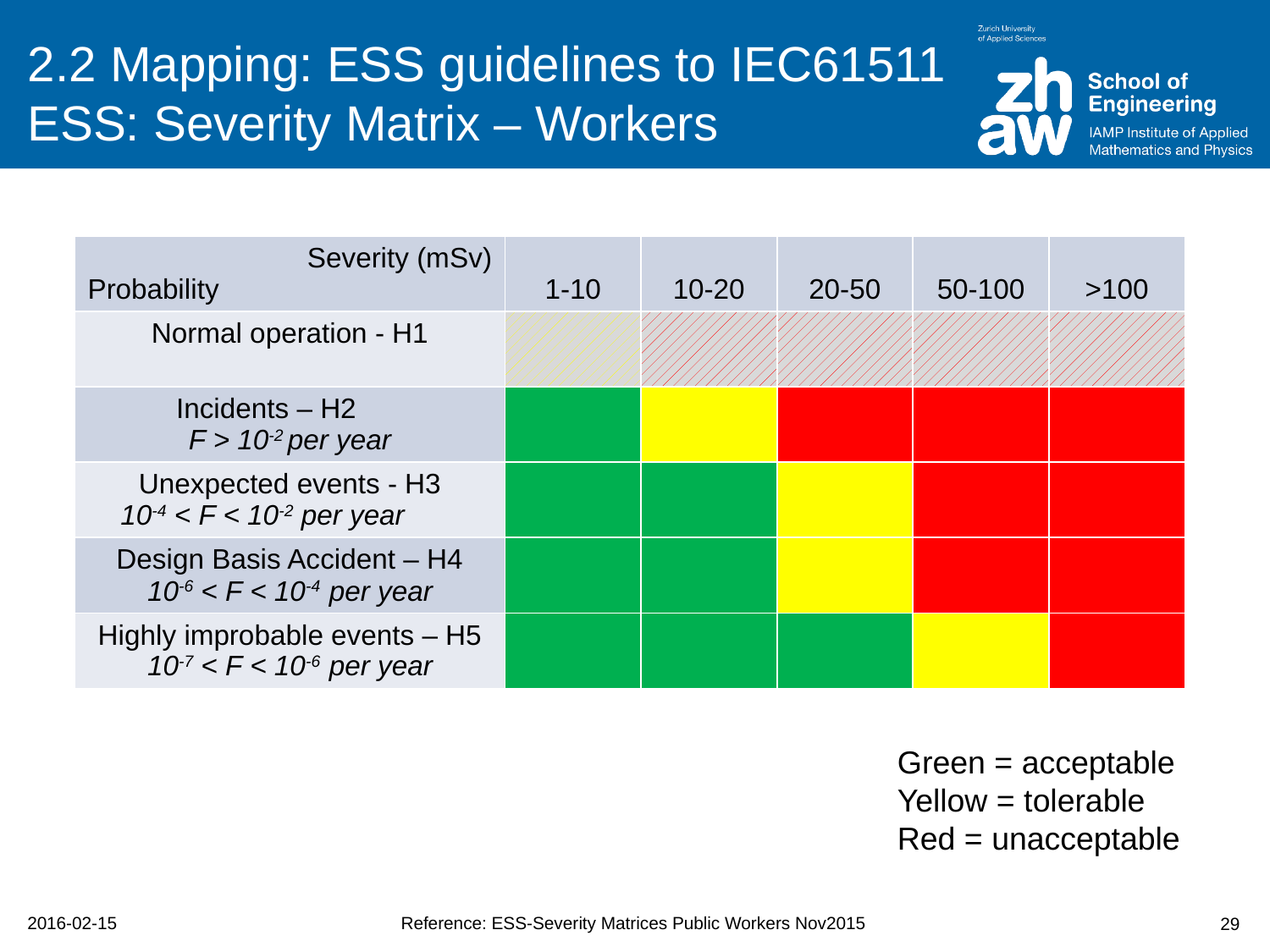

# 2.2 Mapping: ESS guidelines to IEC61511 ESS: Severity Matrix – Workers
| Severity (mSv) Probability | 1-10 | 10-20 | 20-50 | 50-100 | >100 |
| --- | --- | --- | --- | --- | --- |
| Normal operation - H1 |  |  |  |  |  |
| Incidents – H2 F > 10-2 per year |  |  |  |  |  |
| Unexpected events - H3 10-4 < F < 10-2 per year |  |  |  |  |  |
| Design Basis Accident – H4 10-6 < F < 10-4 per year |  |  |  |  |  |
| Highly improbable events – H5 10-7 < F < 10-6 per year |  |  |  |  |  |
Green = acceptable
Yellow = tolerable
Red = unacceptable
29
Reference: ESS-Severity Matrices Public Workers Nov2015